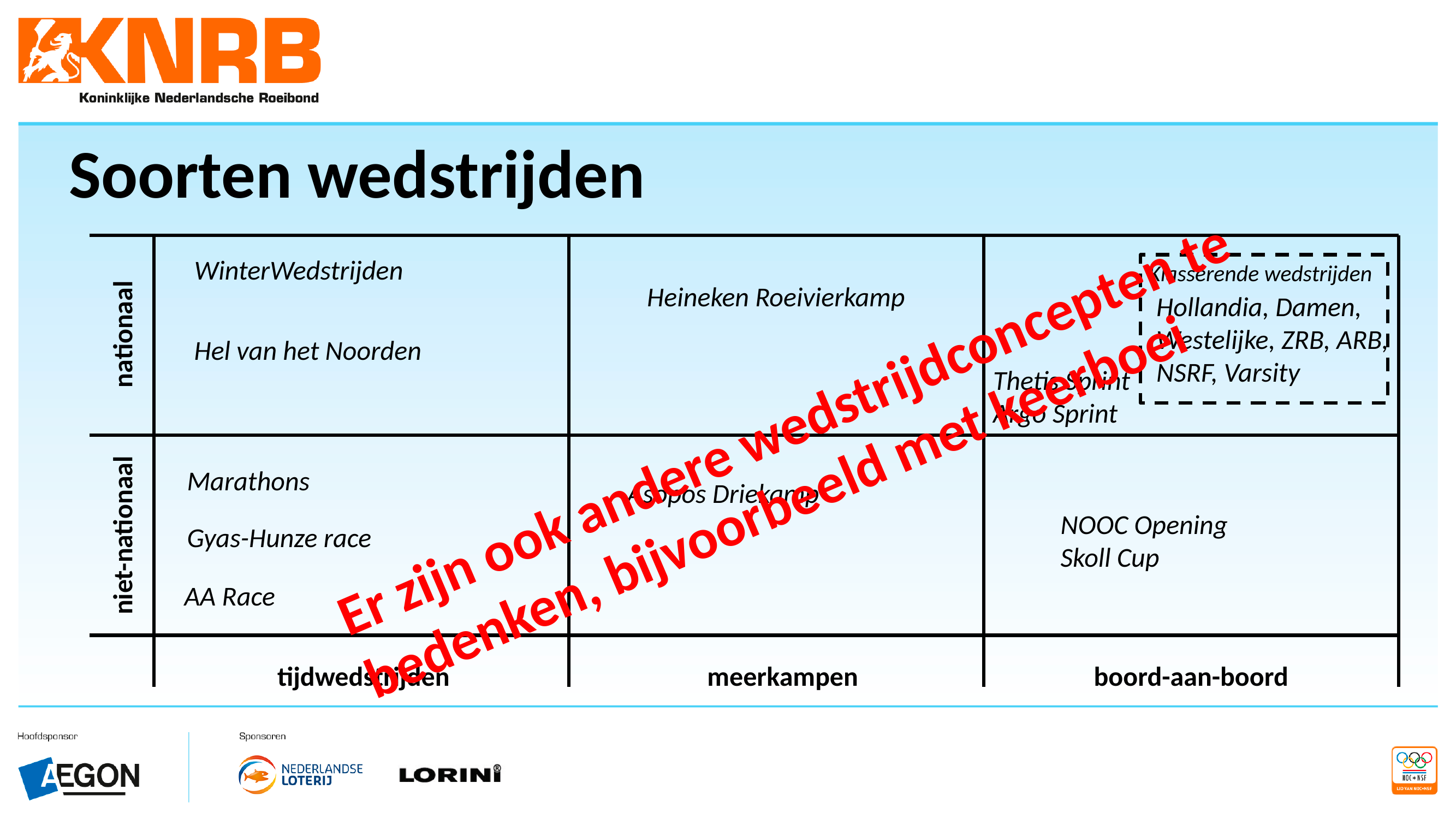

# Soorten wedstrijden
WinterWedstrijden
Klasserende wedstrijden
Heineken Roeivierkamp
Hollandia, Damen, Westelijke, ZRB, ARB, NSRF, Varsity

nationaal
Hel van het Noorden
Thetis Sprint
Argo Sprint

Er zijn ook andere wedstrijdconcepten te bedenken, bijvoorbeeld met keerboei
Marathons
Asopos Driekamp
NOOC Opening
Skoll Cup

niet-nationaal
Gyas-Hunze race
AA Race
tijdwedstrijden
meerkampen
boord-aan-boord